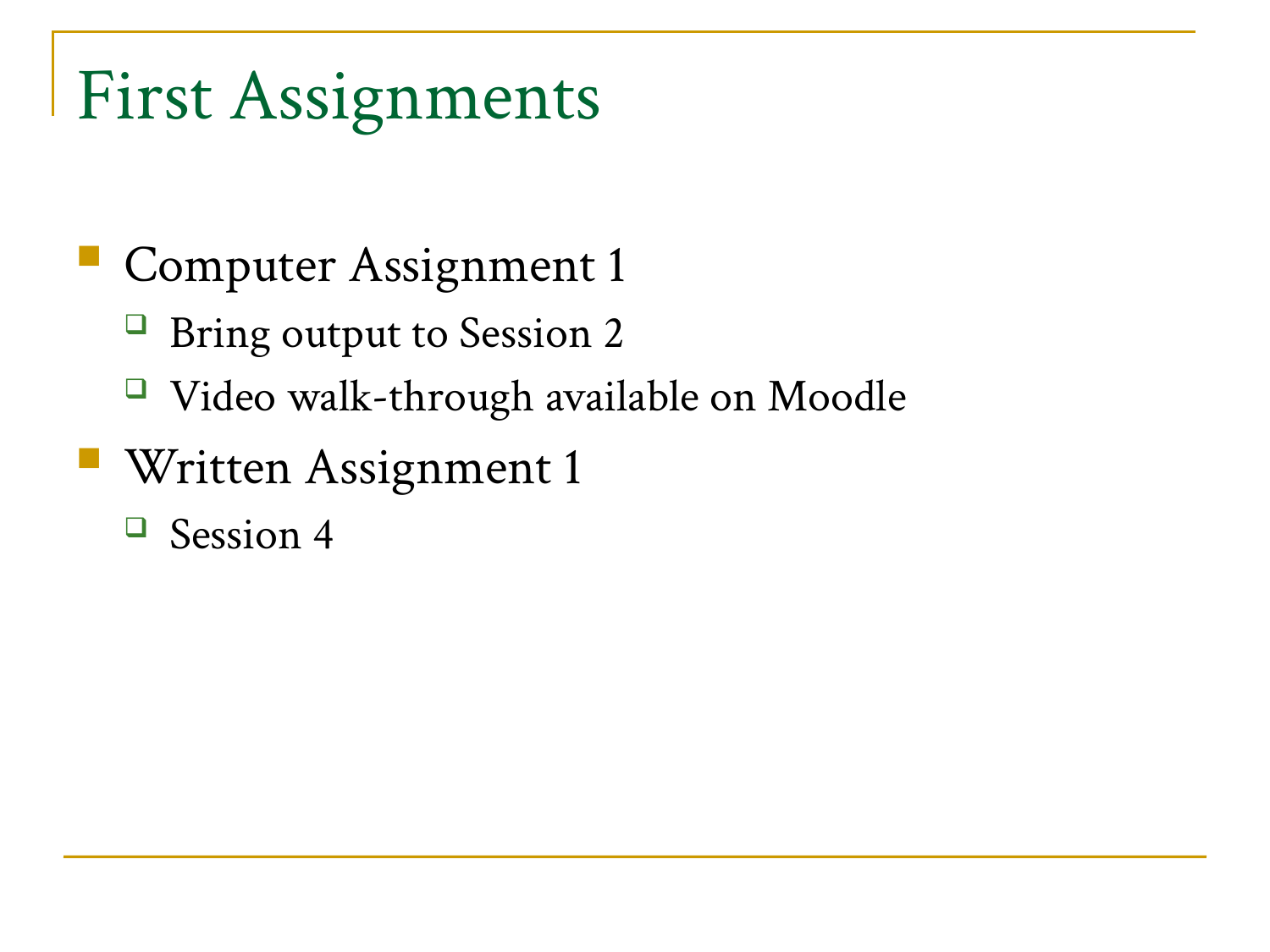

# First Assignments
Computer Assignment 1
Bring output to Session 2
Video walk-through available on Moodle
Written Assignment 1
Session 4